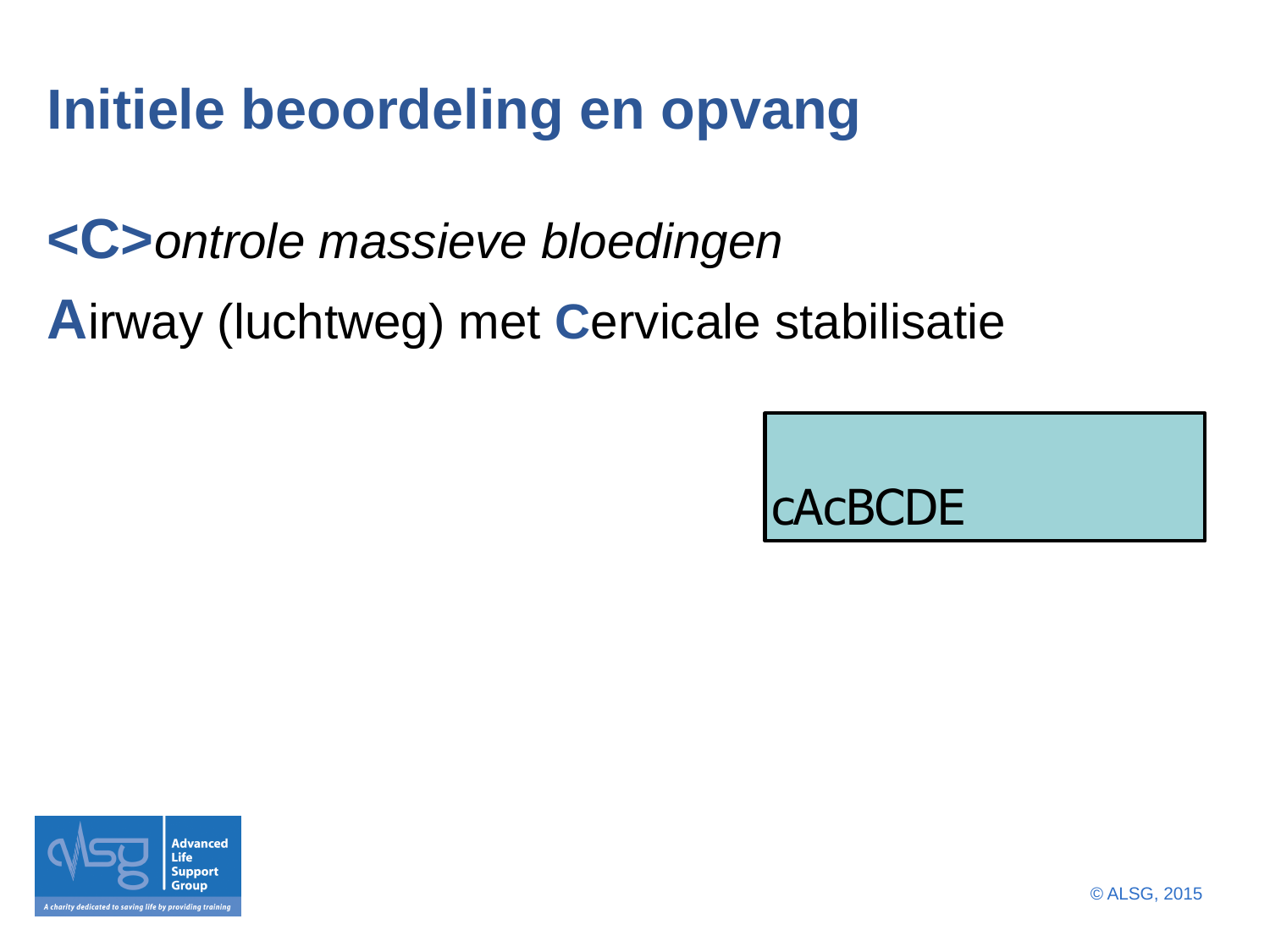

# Initiele beoordeling en opvang
<C>ontrole massieve bloedingen
Airway (luchtweg) met Cervicale stabilisatie
cAcBCDE